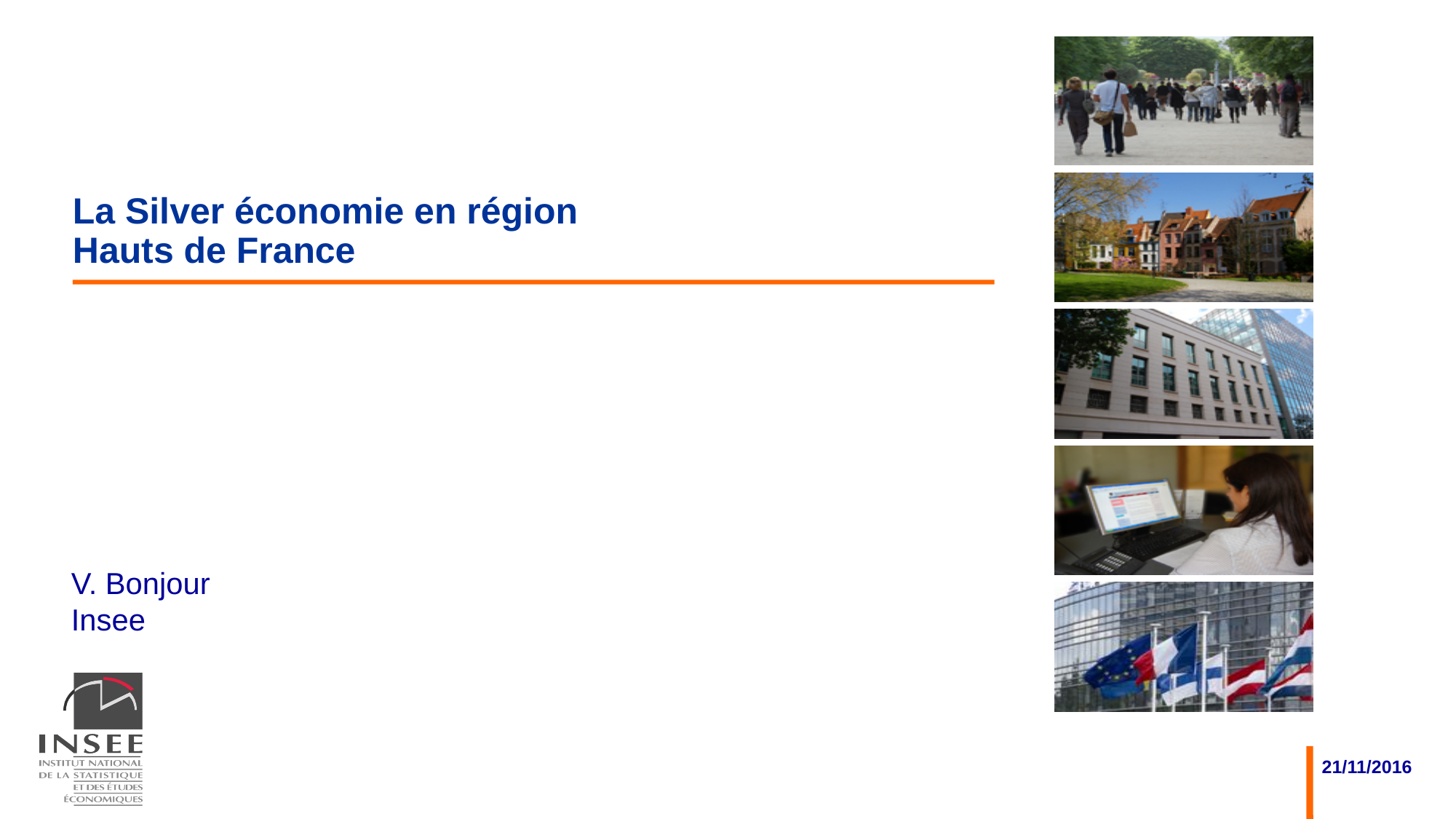

# La Silver économie en région Hauts de France

21/11/2016